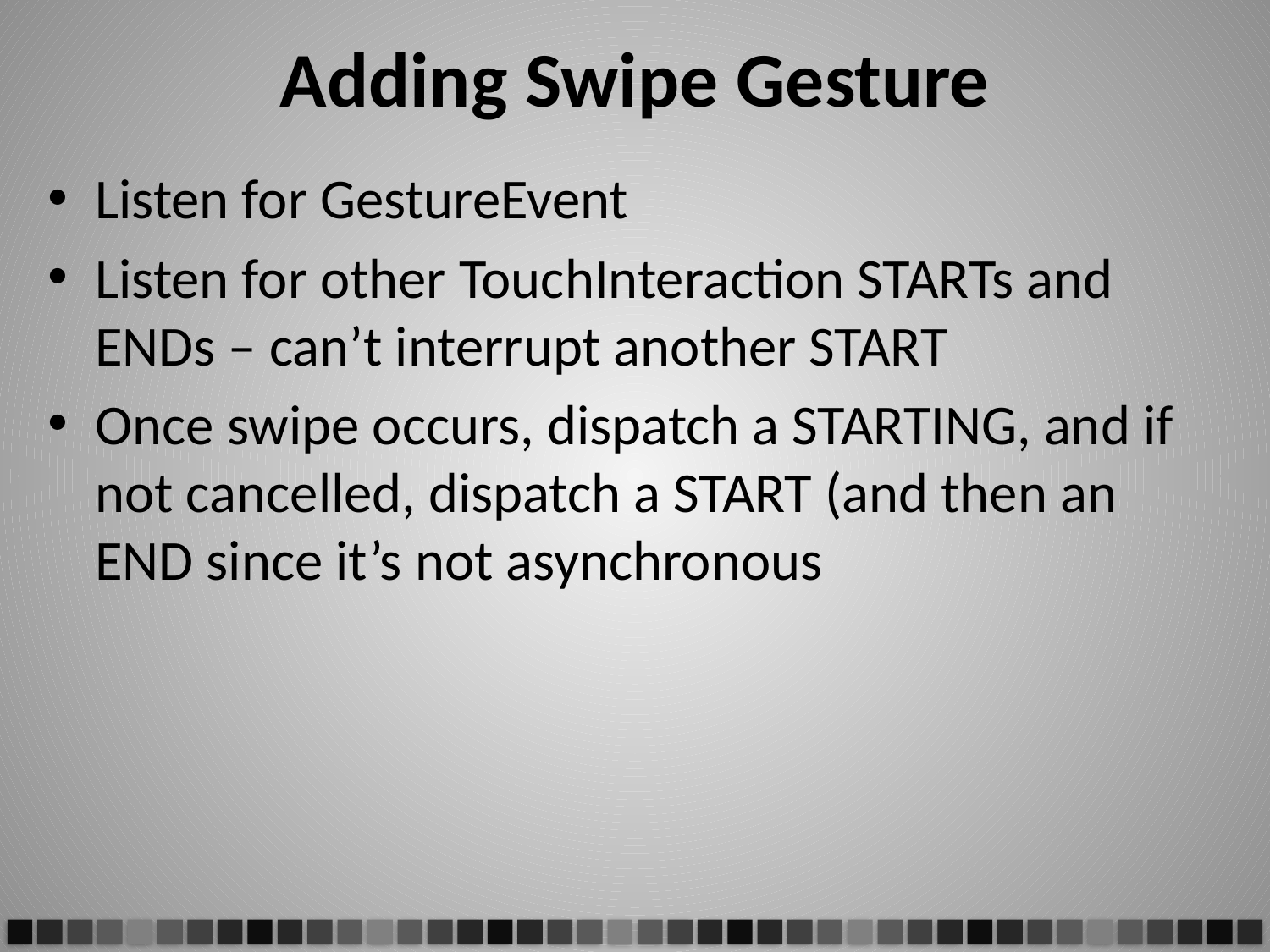

# Adding Swipe Gesture
Listen for GestureEvent
Listen for other TouchInteraction STARTs and ENDs – can’t interrupt another START
Once swipe occurs, dispatch a STARTING, and if not cancelled, dispatch a START (and then an END since it’s not asynchronous